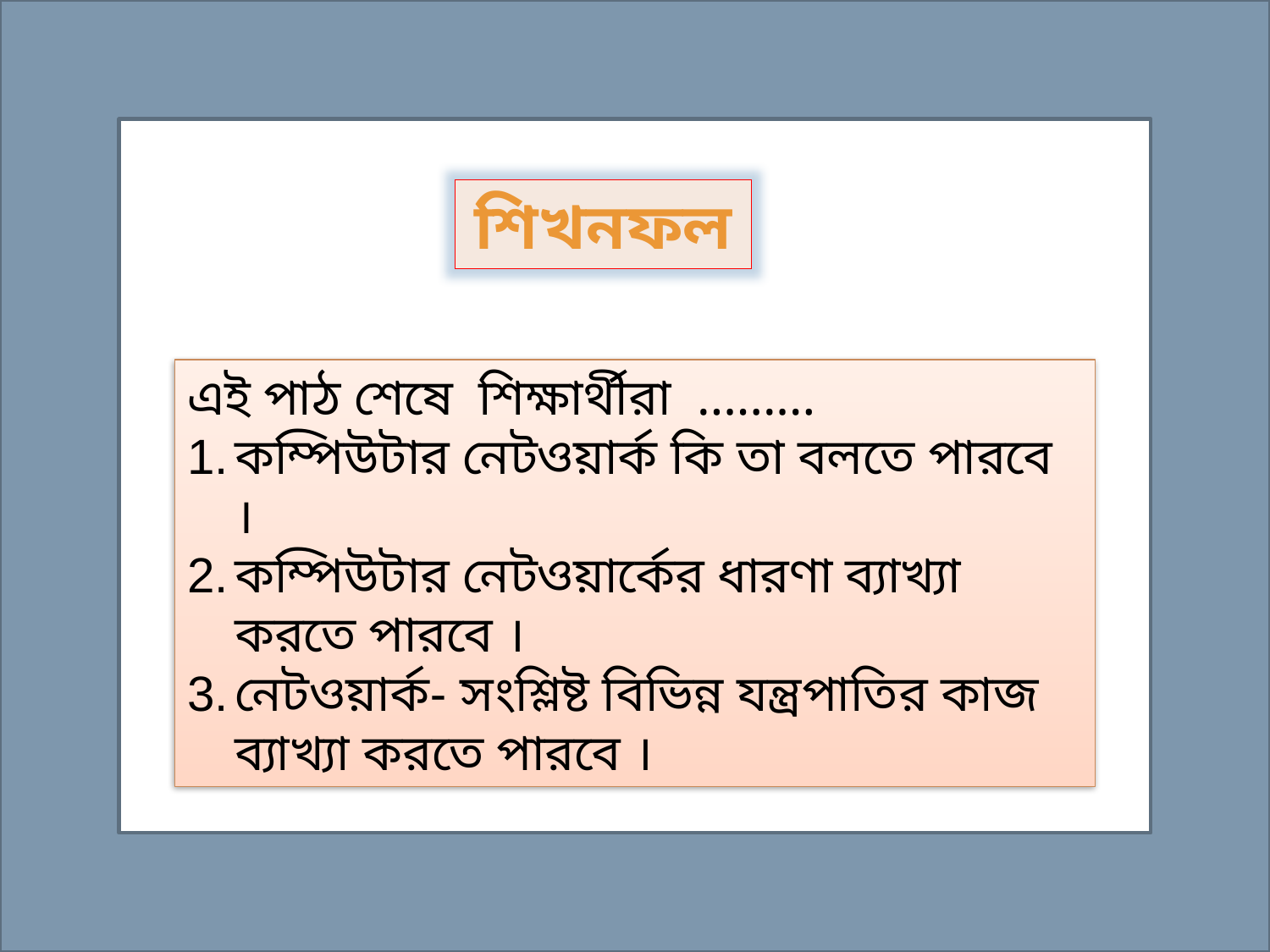

শিখনফল
এই পাঠ শেষে  শিক্ষার্থীরা  ………
কম্পিউটার নেটওয়ার্ক কি তা বলতে পারবে  ।
কম্পিউটার নেটওয়ার্কের ধারণা ব্যাখ্যা করতে পারবে ।
নেটওয়ার্ক- সংশ্লিষ্ট বিভিন্ন যন্ত্রপাতির কাজ ব্যাখ্যা করতে পারবে ।